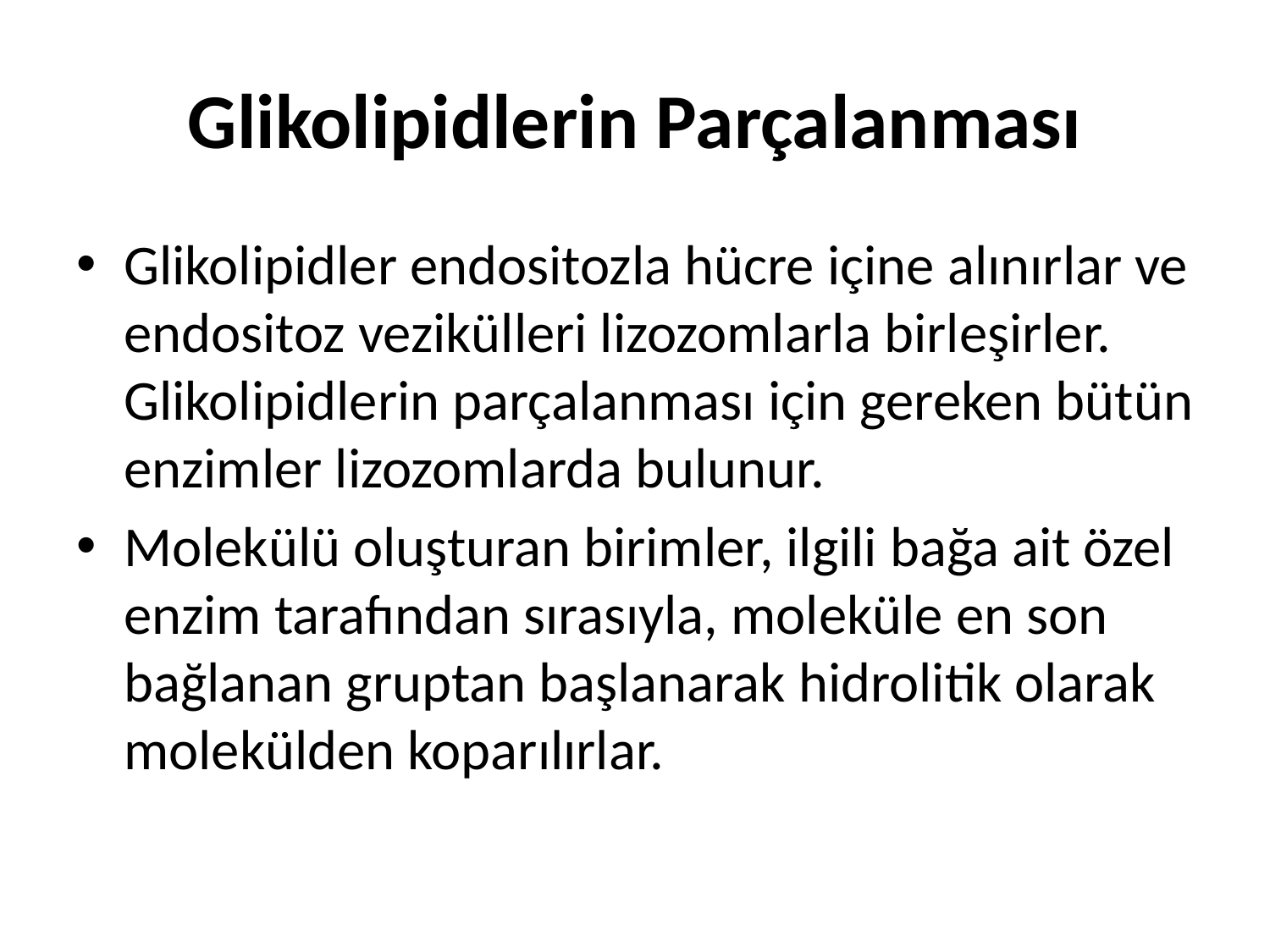

# Glikolipidlerin Parçalanması
Glikolipidler endositozla hücre içine alınırlar ve endositoz vezikülleri lizozomlarla birleşirler. Glikolipidlerin parçalanması için gereken bütün enzimler lizozomlarda bulunur.
Molekülü oluşturan birimler, ilgili bağa ait özel enzim tarafından sırasıyla, moleküle en son bağlanan gruptan başlanarak hidrolitik olarak molekülden koparılırlar.